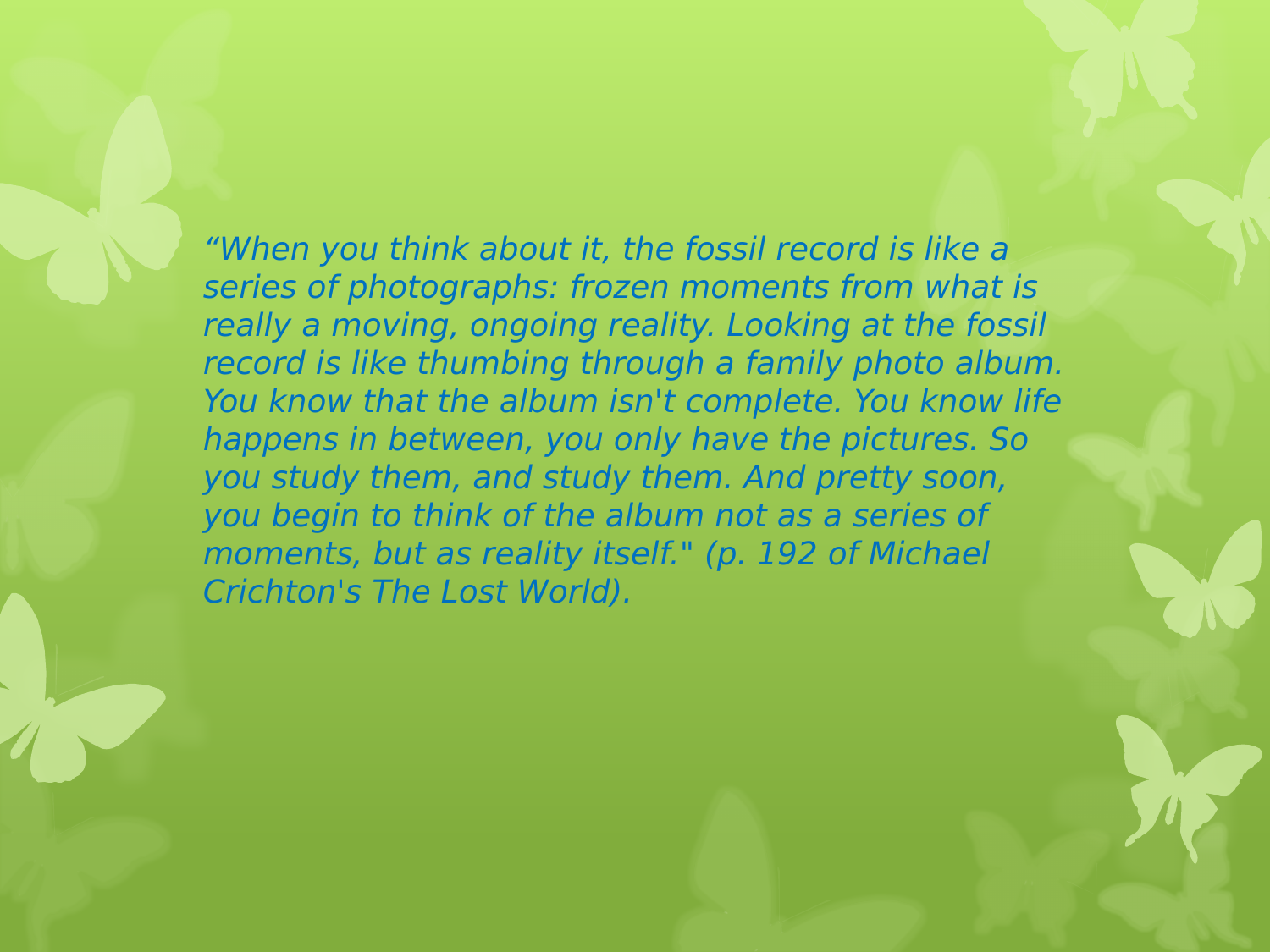

“When you think about it, the fossil record is like a series of photographs: frozen moments from what is really a moving, ongoing reality. Looking at the fossil record is like thumbing through a family photo album. You know that the album isn't complete. You know life happens in between, you only have the pictures. So you study them, and study them. And pretty soon, you begin to think of the album not as a series of moments, but as reality itself." (p. 192 of Michael Crichton's The Lost World).